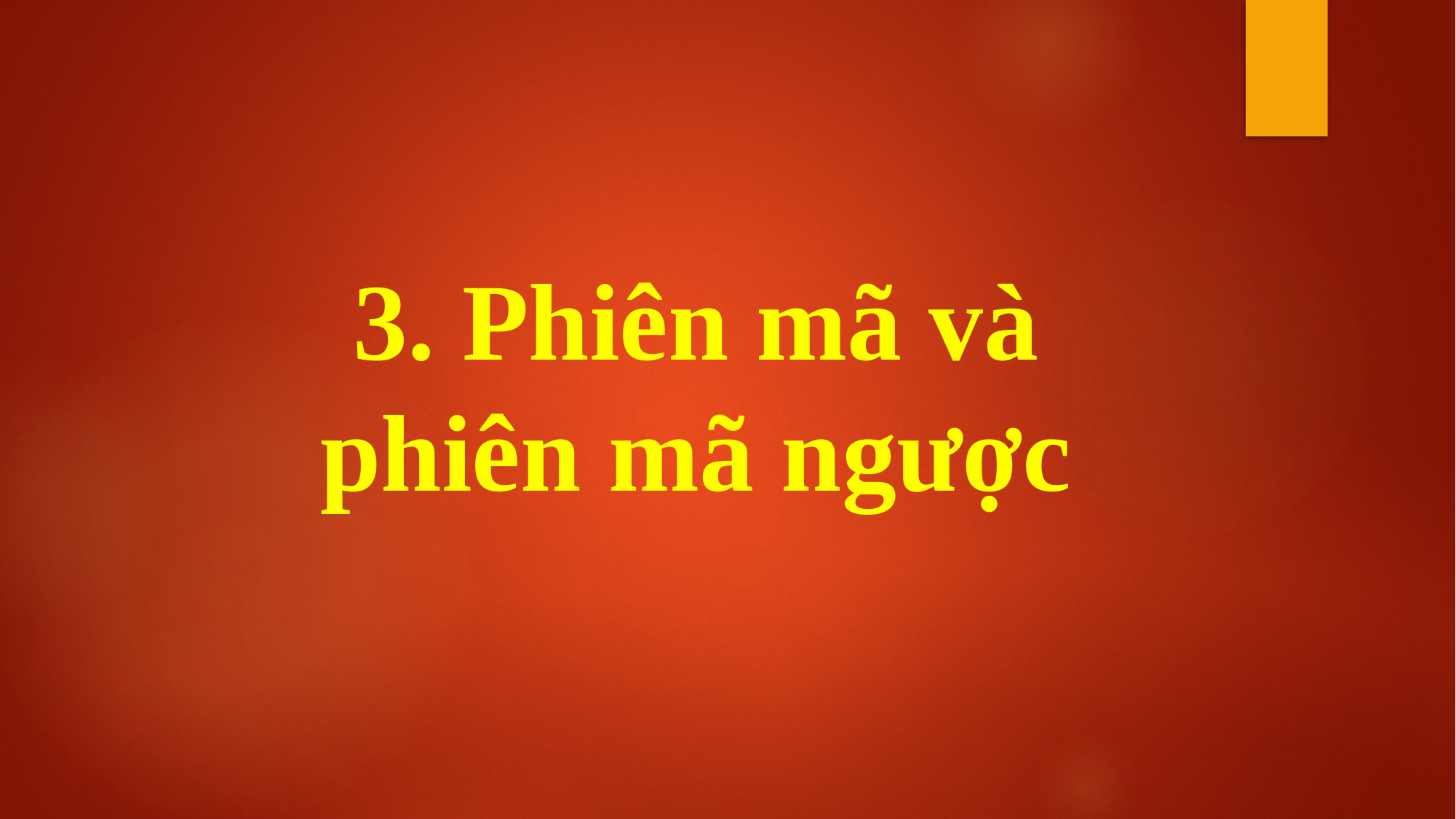

3. Phiên mã và phiên mã ngược